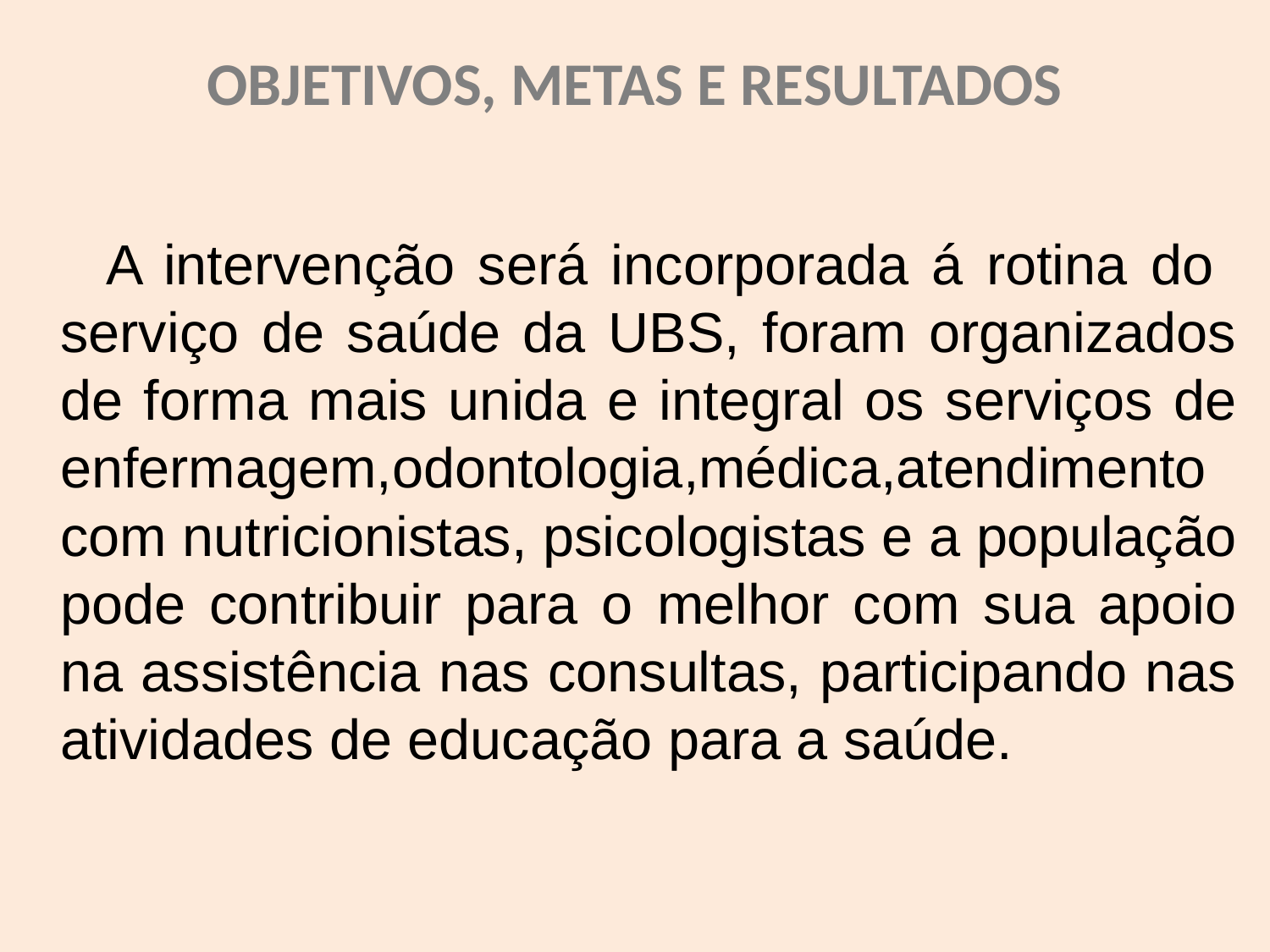

# OBJETIVOS, METAS E RESULTADOS
    A intervenção será incorporada á rotina do  serviço de saúde da UBS, foram organizados de forma mais unida e integral os serviços de enfermagem,odontologia,médica,atendimento com nutricionistas, psicologistas e a população pode contribuir para o melhor com sua apoio na assistência nas consultas, participando nas atividades de educação para a saúde.